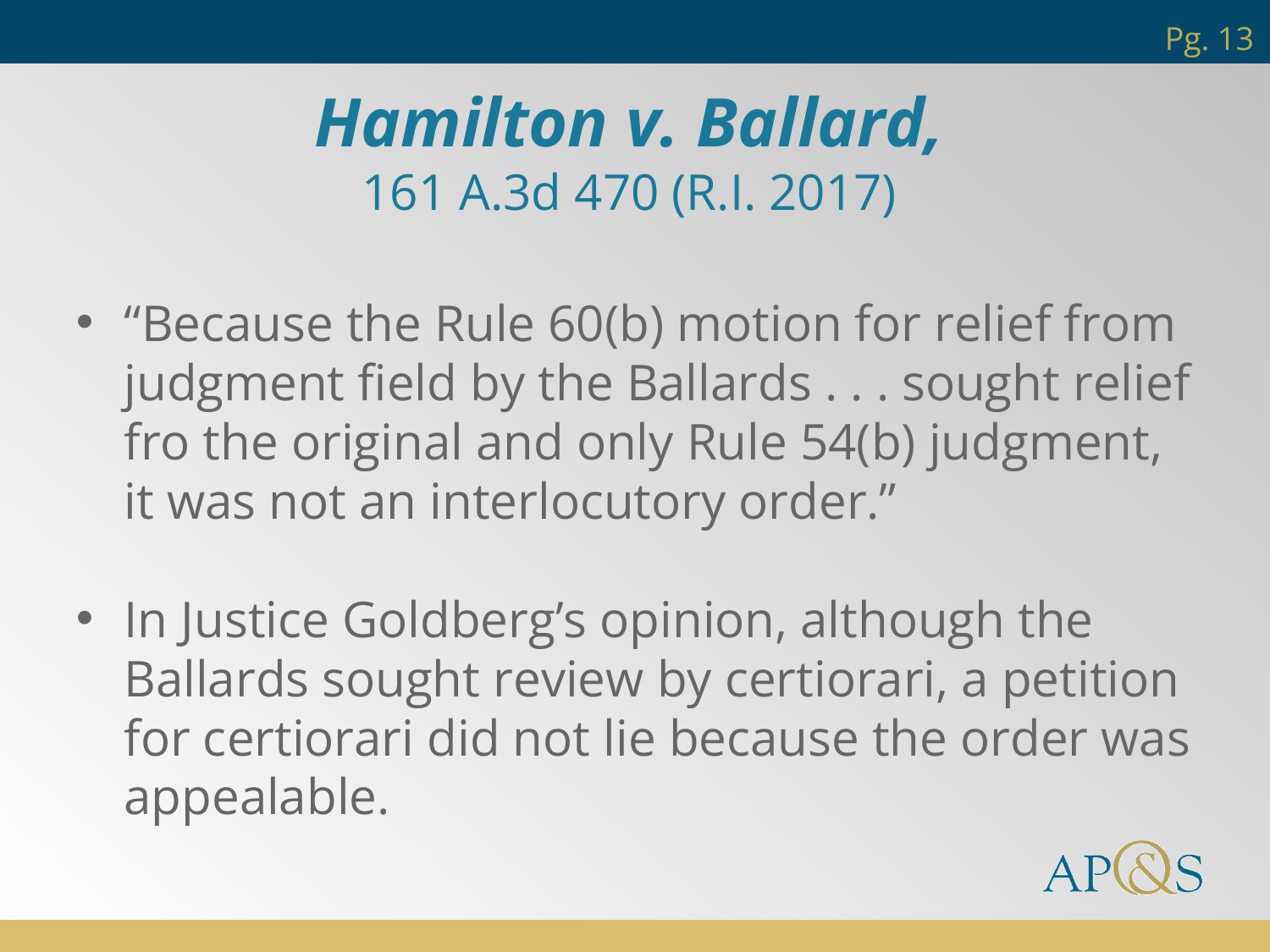

Pg. 13
Hamilton v. Ballard,
161 A.3d 470 (R.I. 2017)
“Because the Rule 60(b) motion for relief from judgment field by the Ballards . . . sought relief fro the original and only Rule 54(b) judgment, it was not an interlocutory order.”

In Justice Goldberg’s opinion, although the Ballards sought review by certiorari, a petition for certiorari did not lie because the order was appealable.